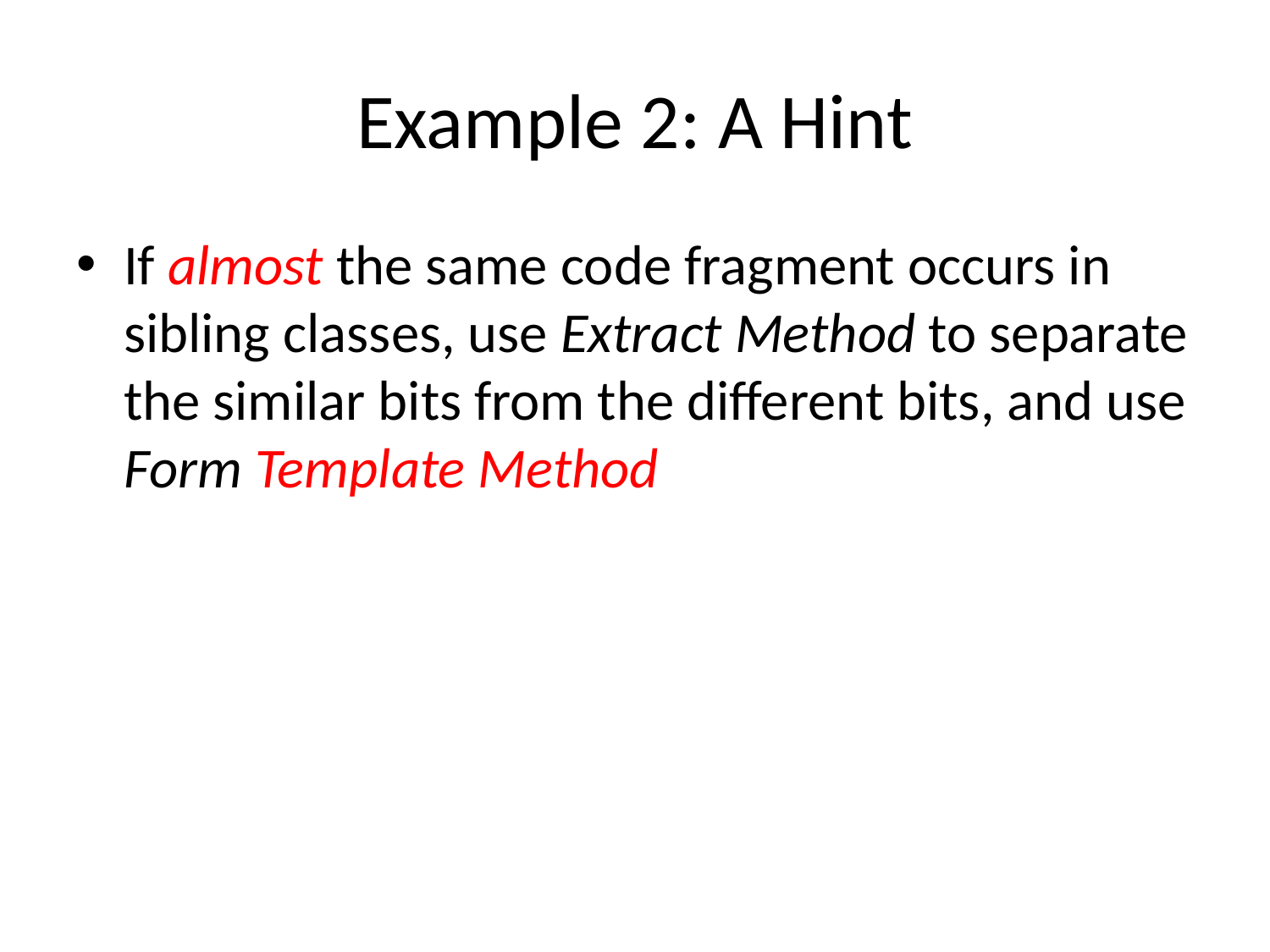

# Example 2: A Hint
If almost the same code fragment occurs in sibling classes, use Extract Method to separate the similar bits from the different bits, and use Form Template Method